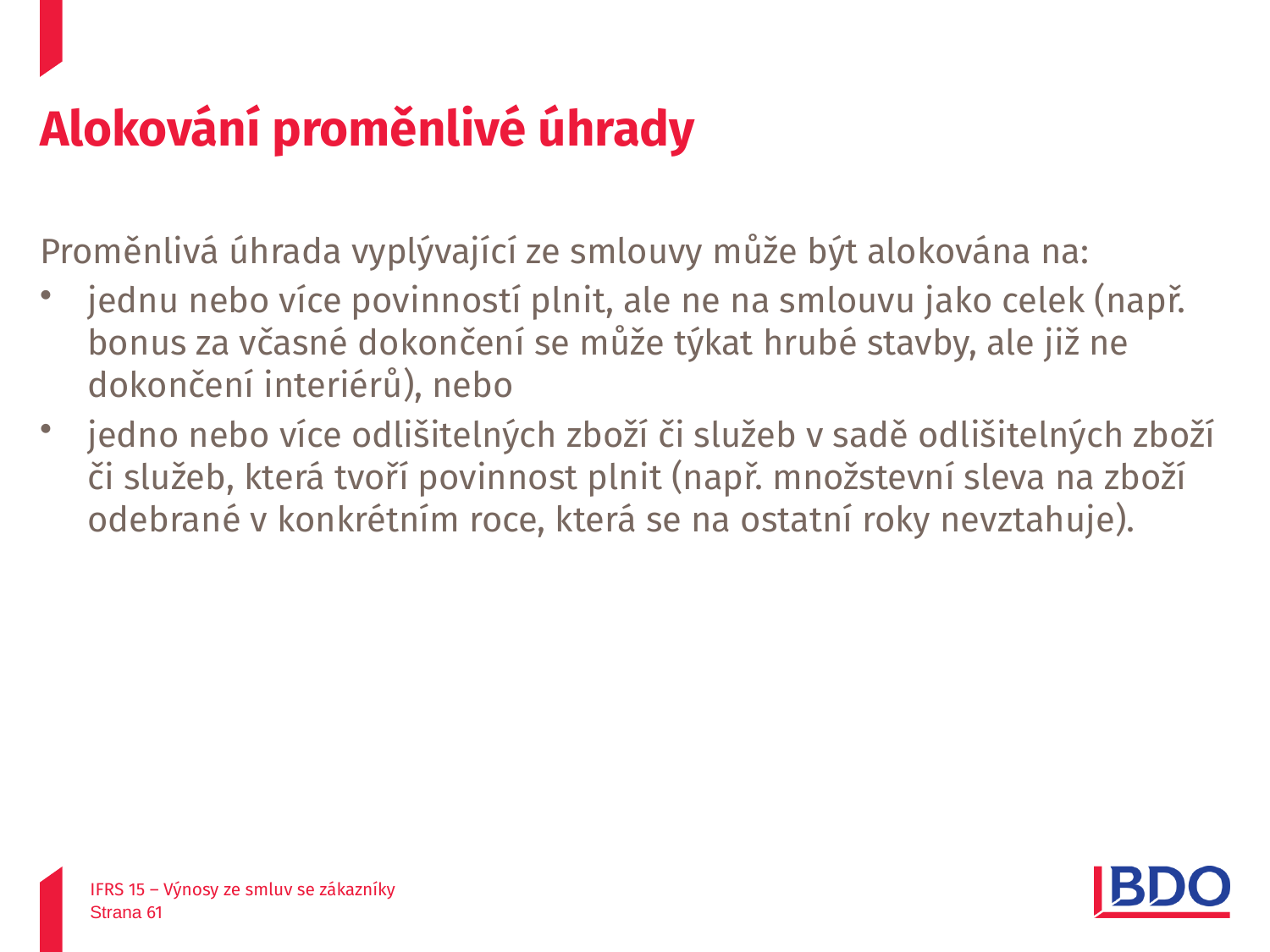

# Alokování proměnlivé úhrady
Proměnlivá úhrada vyplývající ze smlouvy může být alokována na:
jednu nebo více povinností plnit, ale ne na smlouvu jako celek (např. bonus za včasné dokončení se může týkat hrubé stavby, ale již ne dokončení interiérů), nebo
jedno nebo více odlišitelných zboží či služeb v sadě odlišitelných zboží či služeb, která tvoří povinnost plnit (např. množstevní sleva na zboží odebrané v konkrétním roce, která se na ostatní roky nevztahuje).

IFRS 15 – Výnosy ze smluv se zákazníky
Strana 61